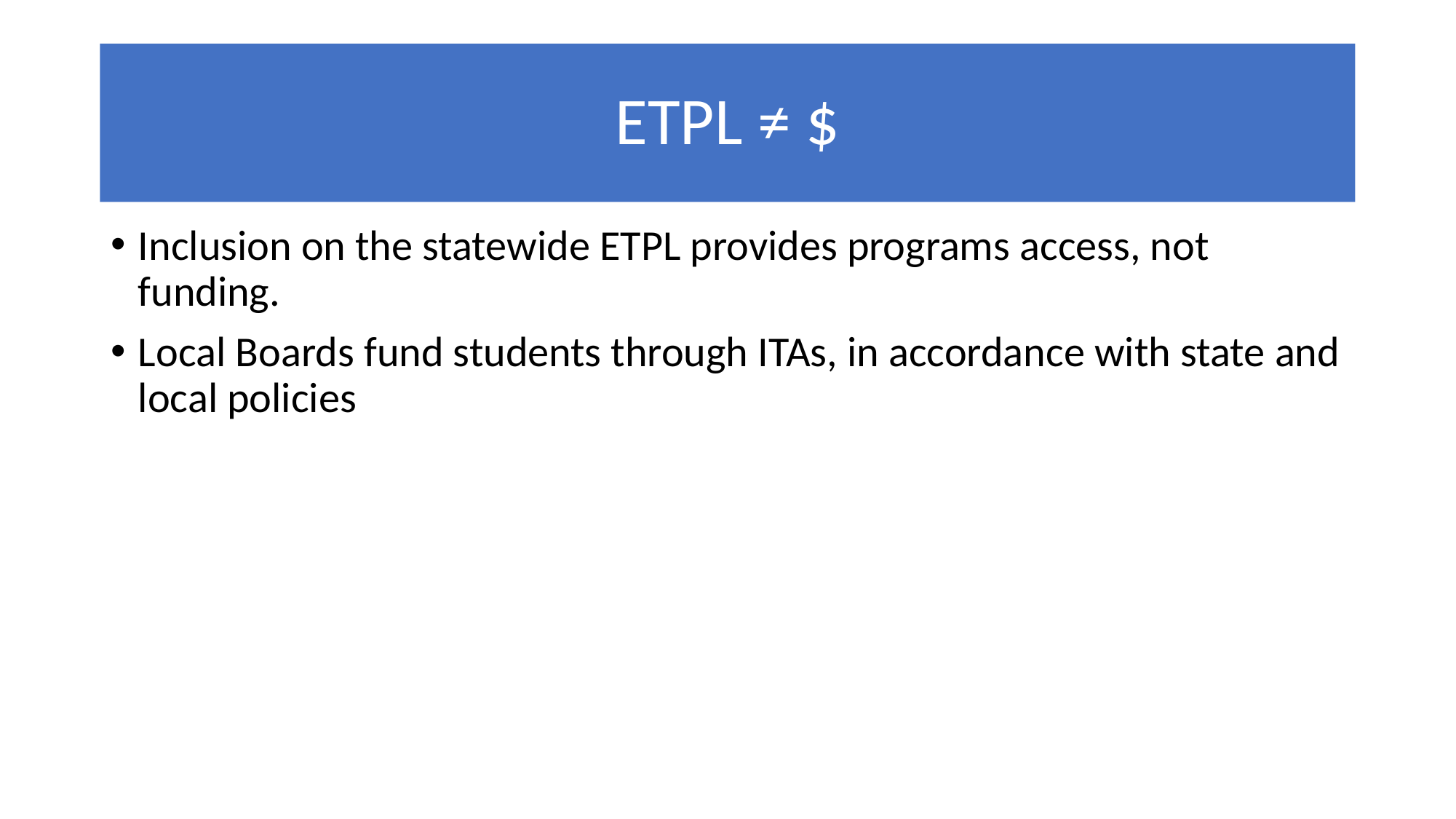

# ETPL ≠ $
Inclusion on the statewide ETPL provides programs access, not funding.
Local Boards fund students through ITAs, in accordance with state and local policies